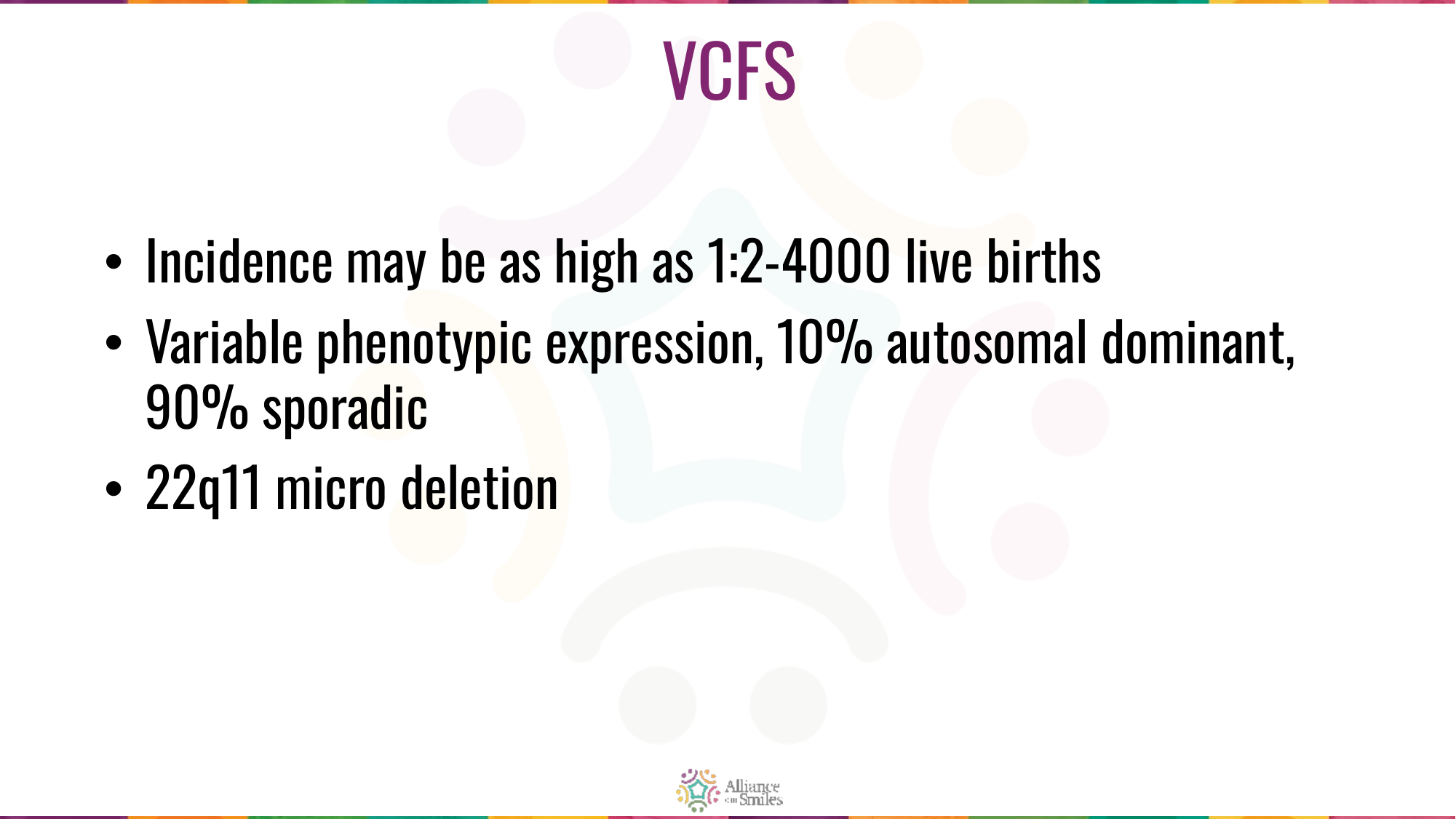

# VCFS
Incidence may be as high as 1:2-4000 live births
Variable phenotypic expression, 10% autosomal dominant, 90% sporadic
22q11 micro deletion